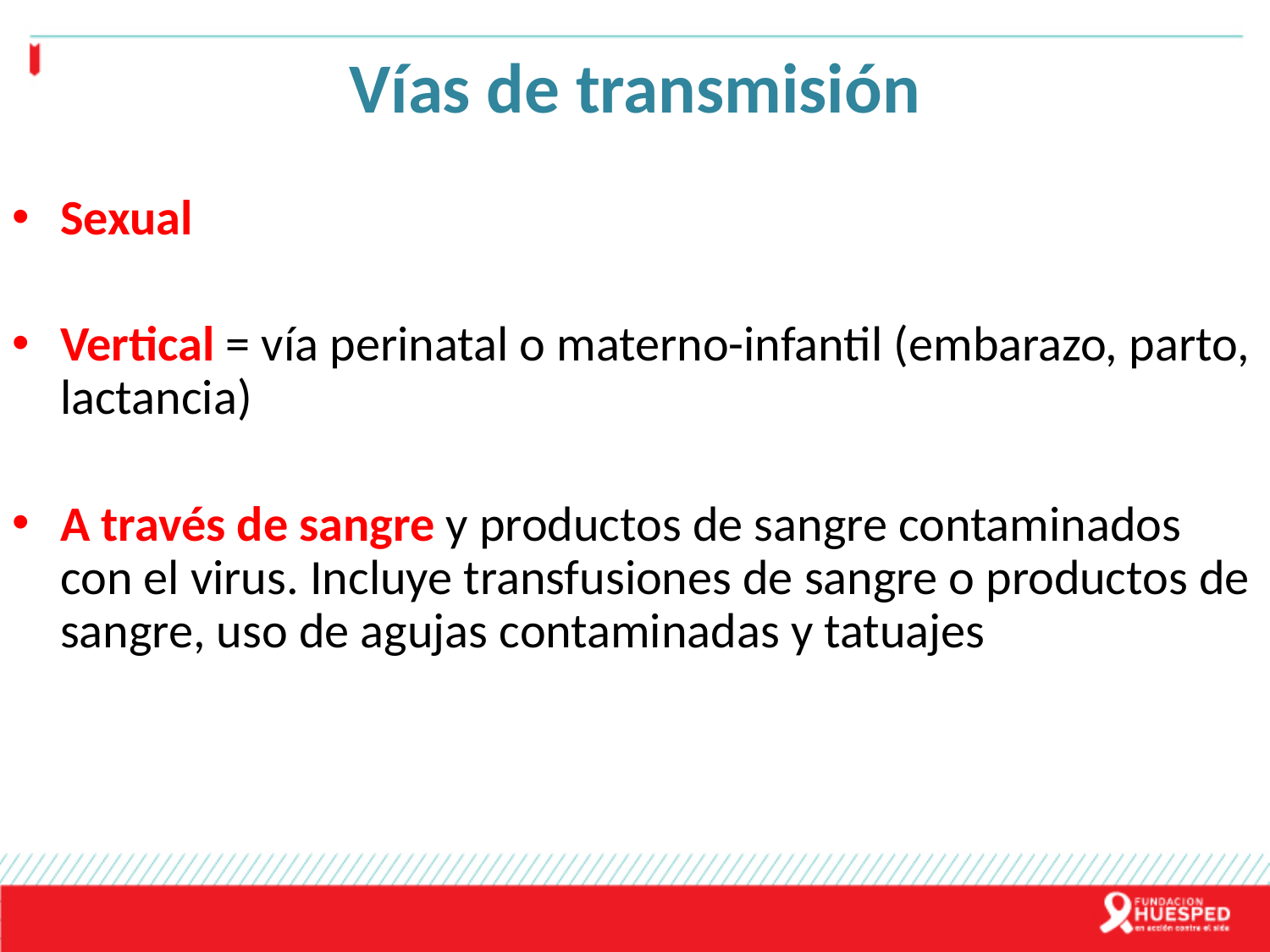

Vías de transmisión
Sexual

Vertical = vía perinatal o materno-infantil (embarazo, parto, lactancia)

A través de sangre y productos de sangre contaminados con el virus. Incluye transfusiones de sangre o productos de sangre, uso de agujas contaminadas y tatuajes